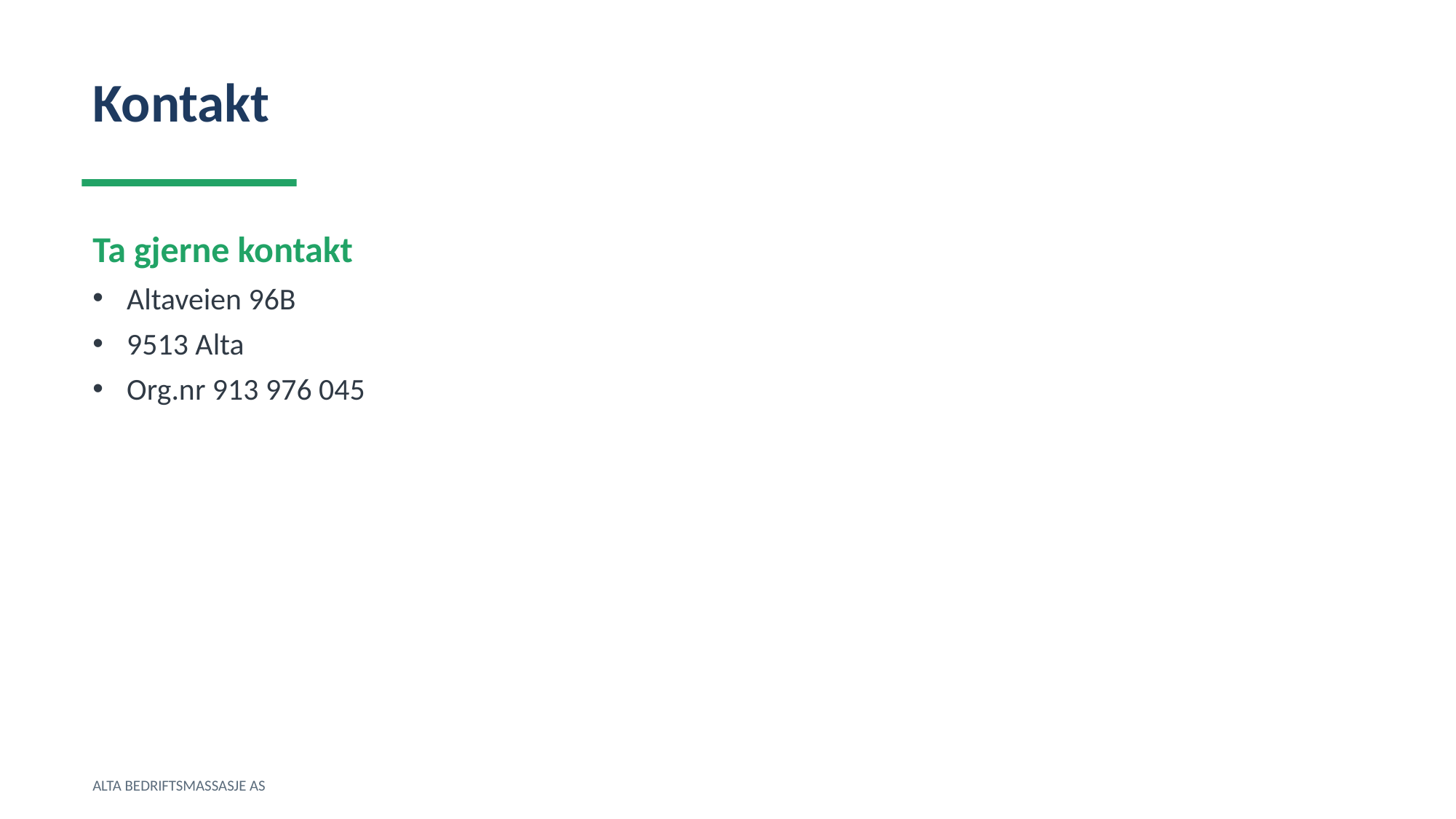

Kontakt

Ta gjerne kontakt
Altaveien 96B
9513 Alta
Org.nr 913 976 045
ALTA BEDRIFTSMASSASJE AS